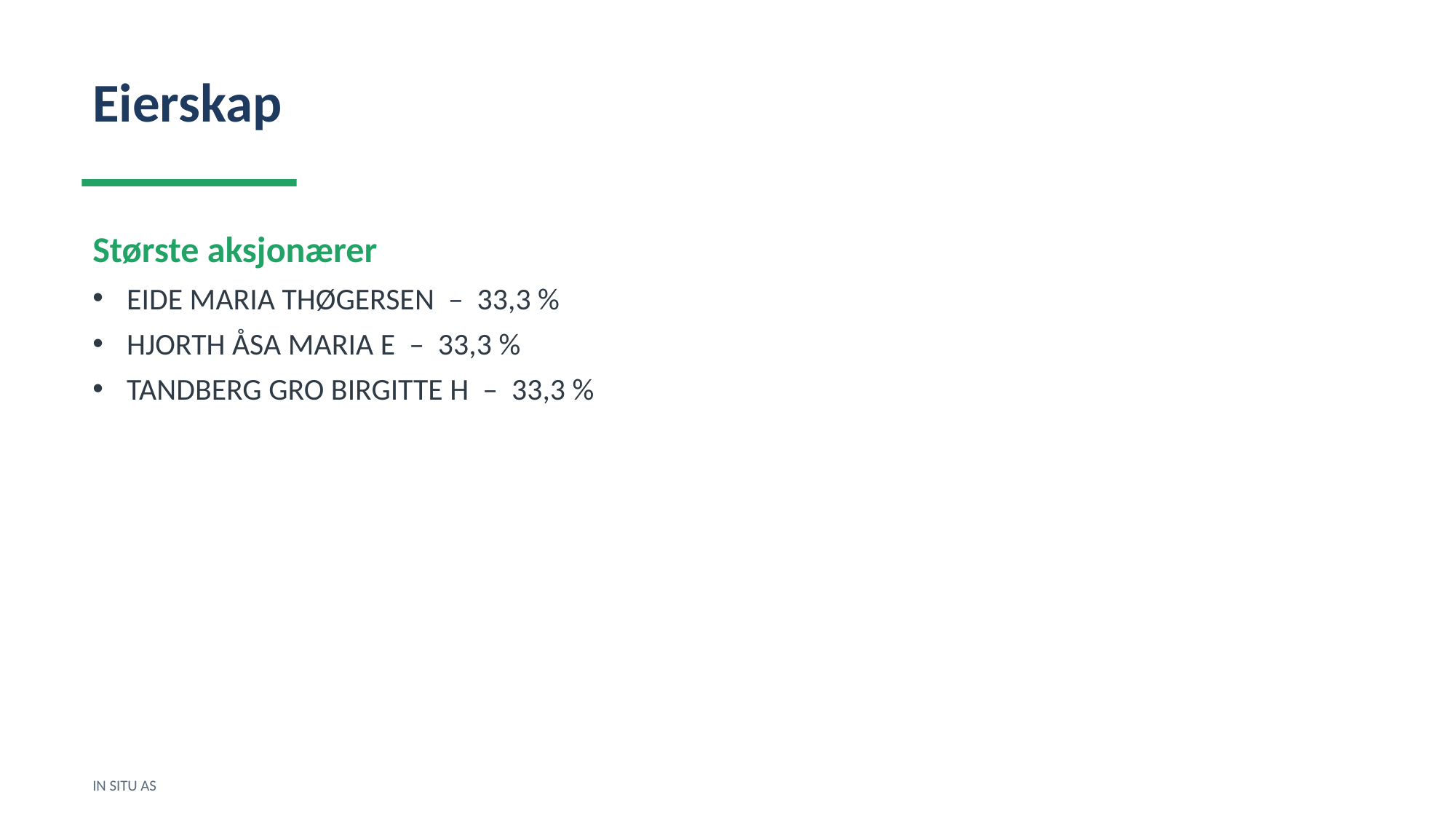

Eierskap

Største aksjonærer
EIDE MARIA THØGERSEN  –  33,3 %
HJORTH ÅSA MARIA E  –  33,3 %
TANDBERG GRO BIRGITTE H  –  33,3 %
IN SITU AS